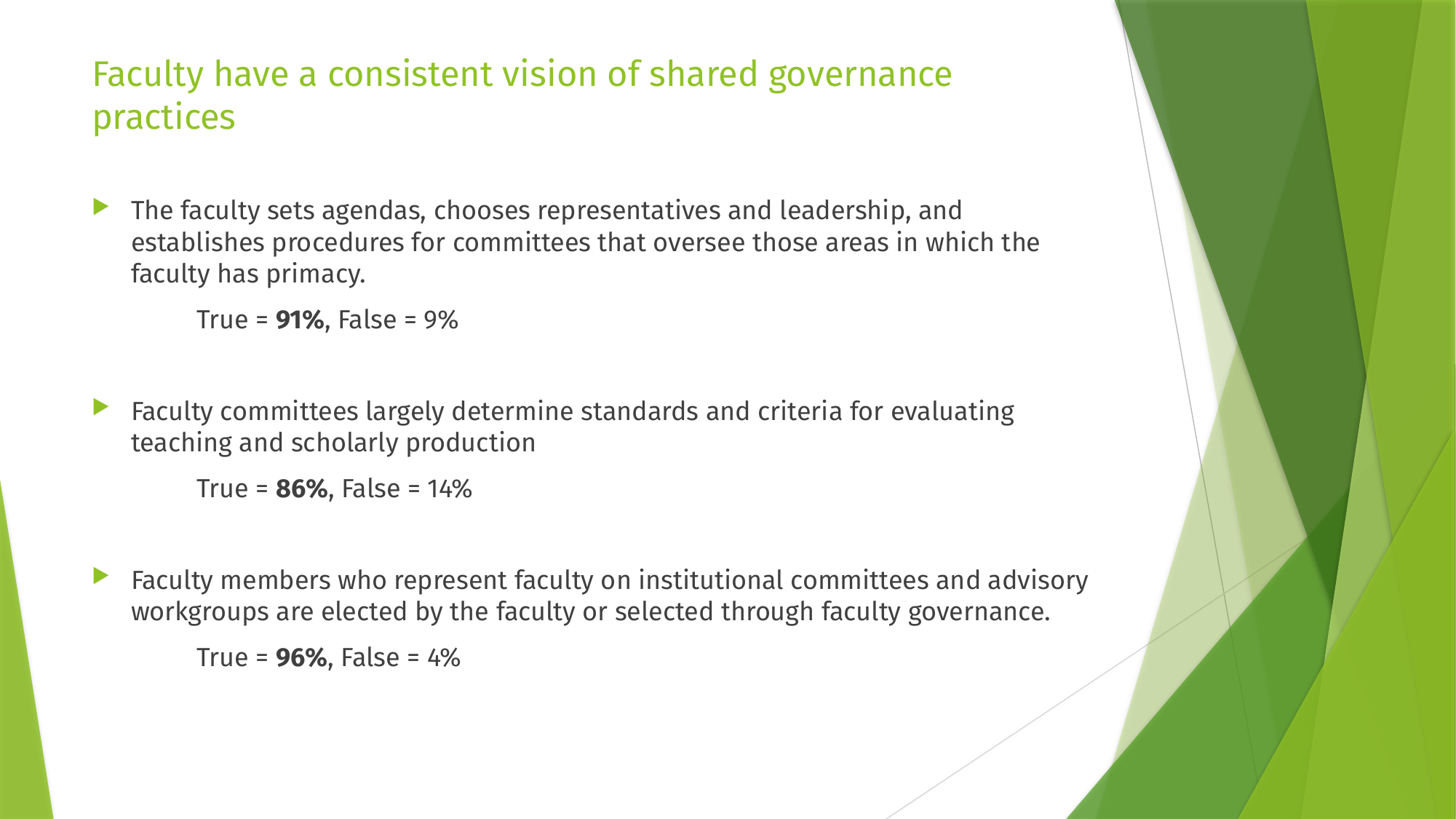

# Faculty have a consistent vision of shared governance practices

The faculty sets agendas, chooses representatives and leadership, and establishes procedures for committees that oversee those areas in which the faculty has primacy.
	True = 91%, False = 9%

Faculty committees largely determine standards and criteria for evaluating teaching and scholarly production
	True = 86%, False = 14%

Faculty members who represent faculty on institutional committees and advisory workgroups are elected by the faculty or selected through faculty governance.
	True = 96%, False = 4%